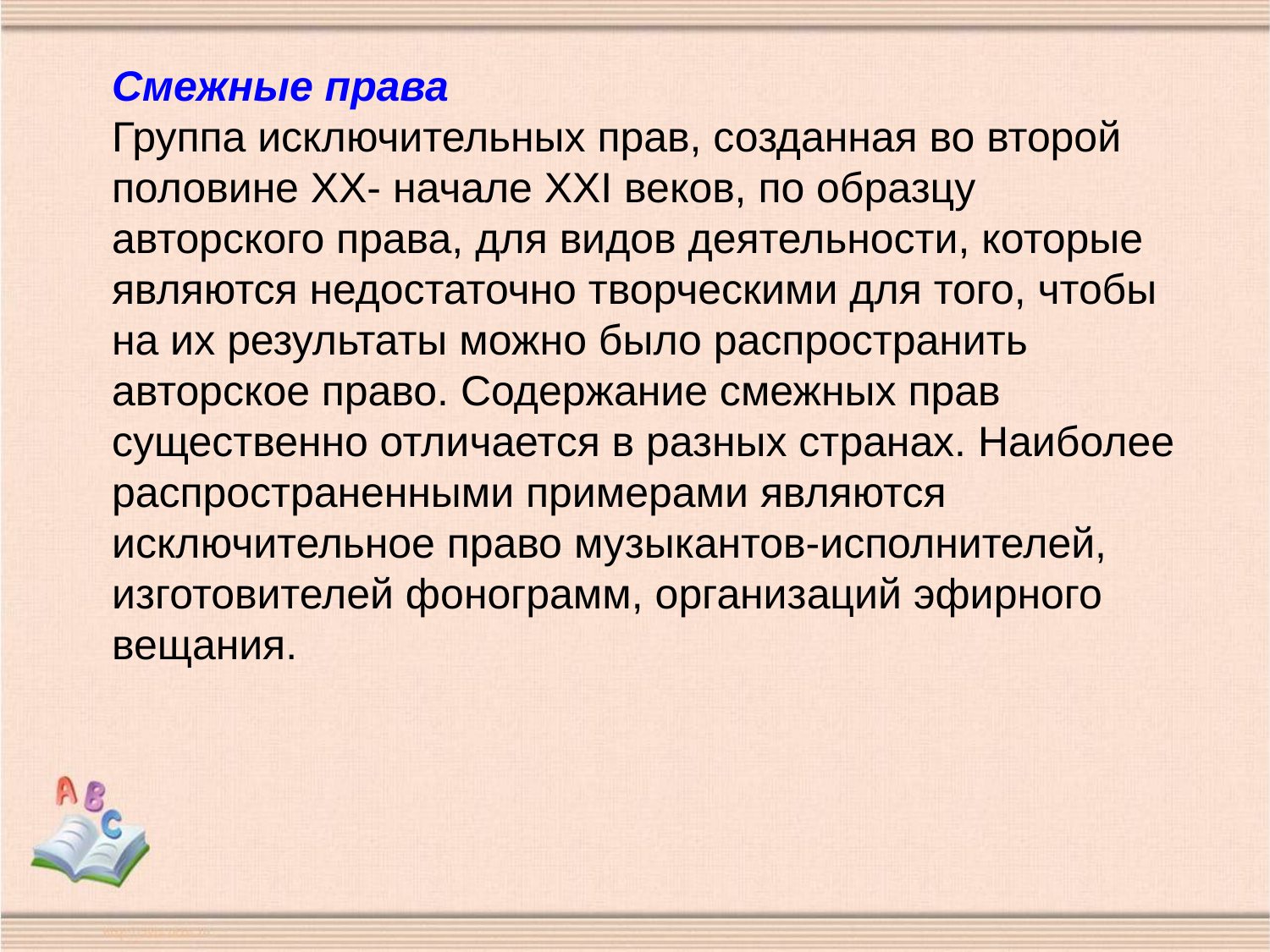

Смежные права
Группа исключительных прав, созданная во второй половине XX- начале XXI веков, по образцу авторского права, для видов деятельности, которые являются недостаточно творческими для того, чтобы на их результаты можно было распространить авторское право. Содержание смежных прав существенно отличается в разных странах. Наиболее распространенными примерами являются исключительное право музыкантов-исполнителей, изготовителей фонограмм, организаций эфирного вещания.